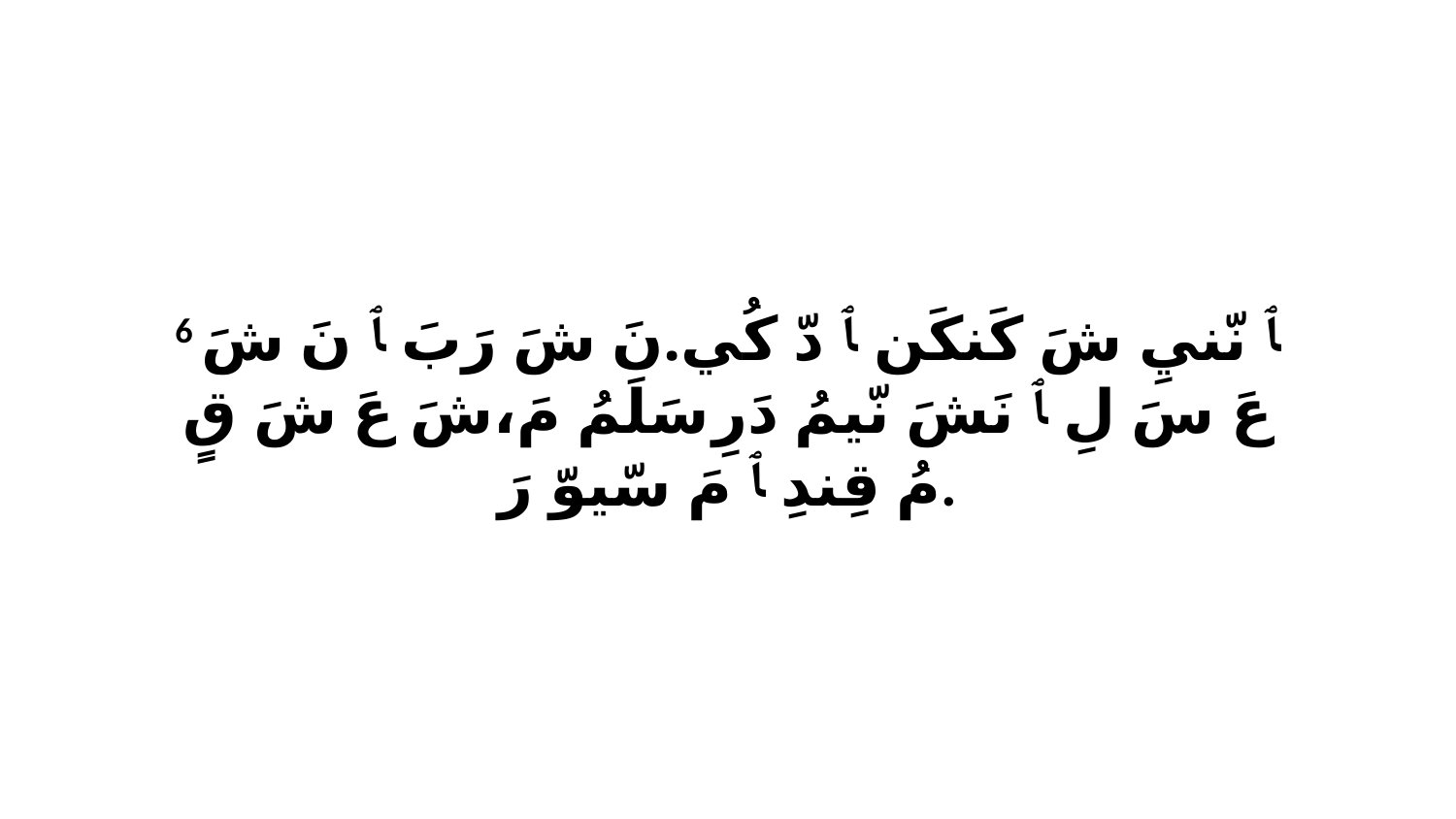

6 ﭑ نّنيِ شَ كَنكَن ﭑ دّ كُي.نَ شَ رَبَ ﭑ نَ شَ عَ سَ لِ ﭑ نَشَ نّيمُ دَرِ سَلَمُ مَ،شَ عَ شَ قٍ مُ قِندِ ﭑ مَ سّيوّ رَ.